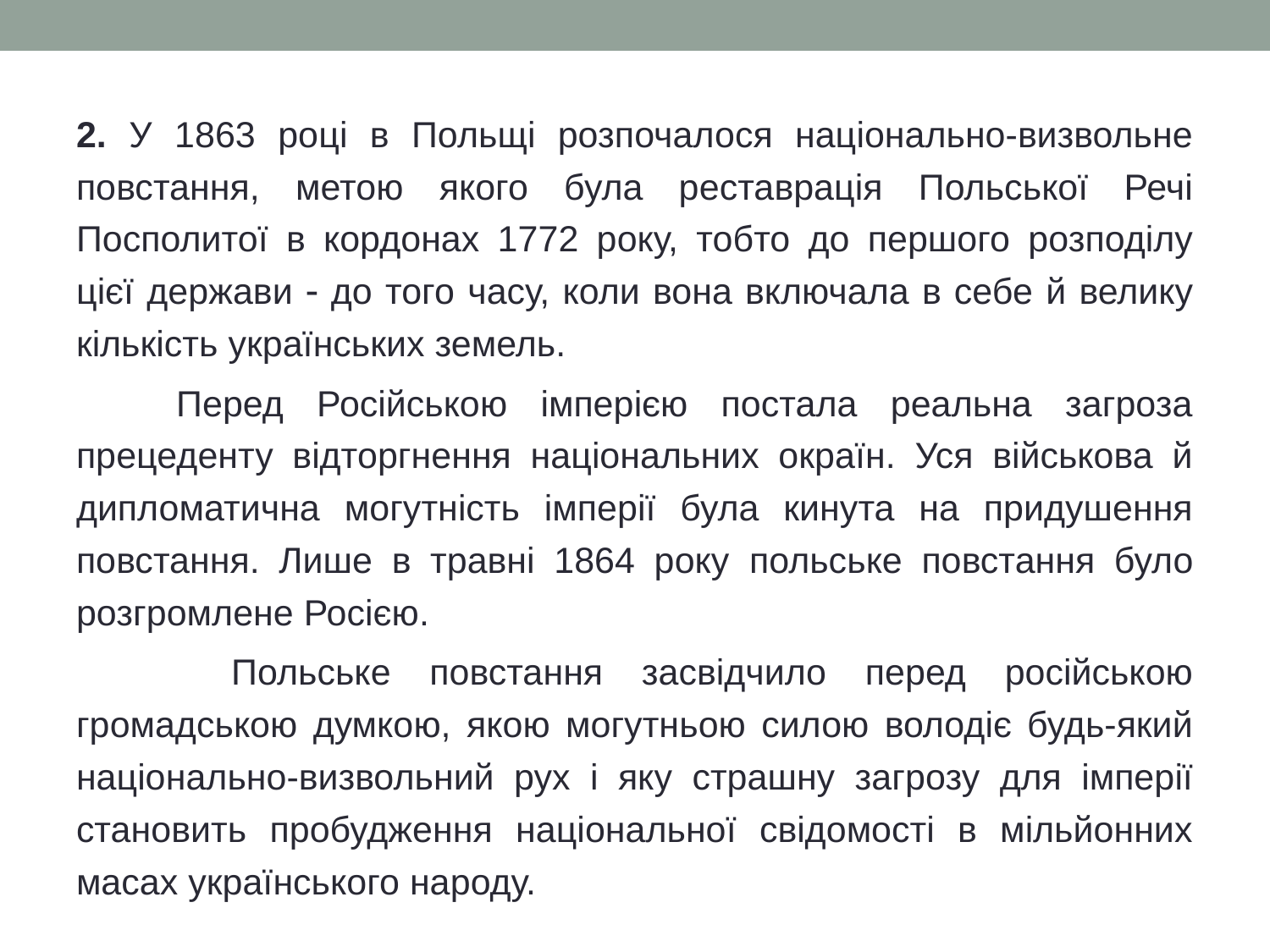

2. У 1863 році в Польщі розпочалося національно-визвольне повстання, метою якого була реставрація Польської Речі Посполитої в кордонах 1772 року, тобто до першого розподілу цієї держави − до того часу, коли вона включала в себе й велику кількість українських земель.
   Перед Російською імперією постала реальна загроза прецеденту відторгнення національних окраїн. Уся військова й дипломатична могутність імперії була кинута на придушення повстання. Лише в травні 1864 року польське повстання було розгромлене Росією.
    Польське повстання засвідчило перед російською громадською думкою, якою могутньою силою володіє будь-який національно-визвольний рух і яку страшну загрозу для імперії становить пробудження національної свідомості в мільйонних масах українського народу.